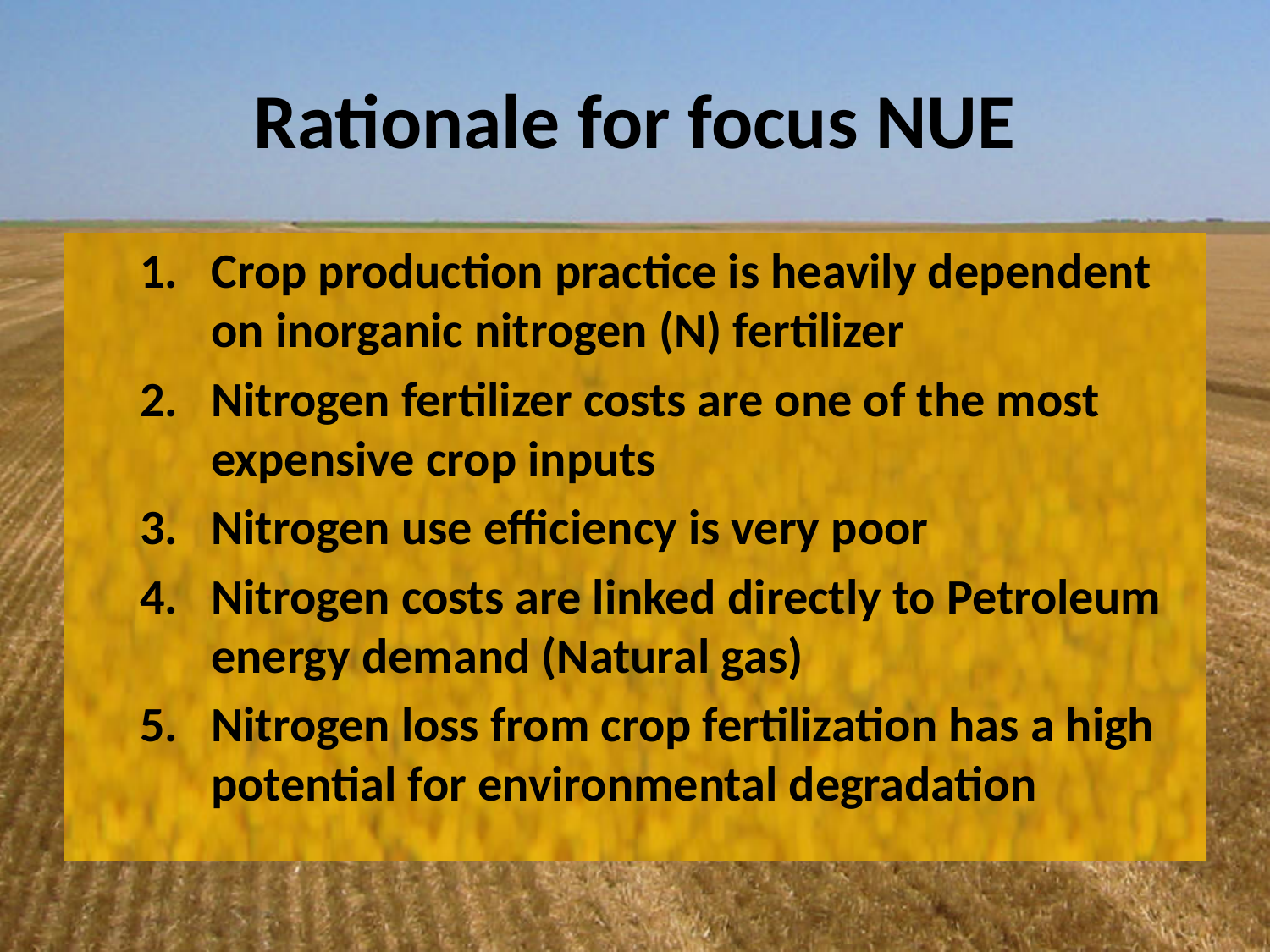

# Rationale for focus NUE
Crop production practice is heavily dependent on inorganic nitrogen (N) fertilizer
Nitrogen fertilizer costs are one of the most expensive crop inputs
Nitrogen use efficiency is very poor
Nitrogen costs are linked directly to Petroleum  energy demand (Natural gas)
Nitrogen loss from crop fertilization has a high potential for environmental degradation